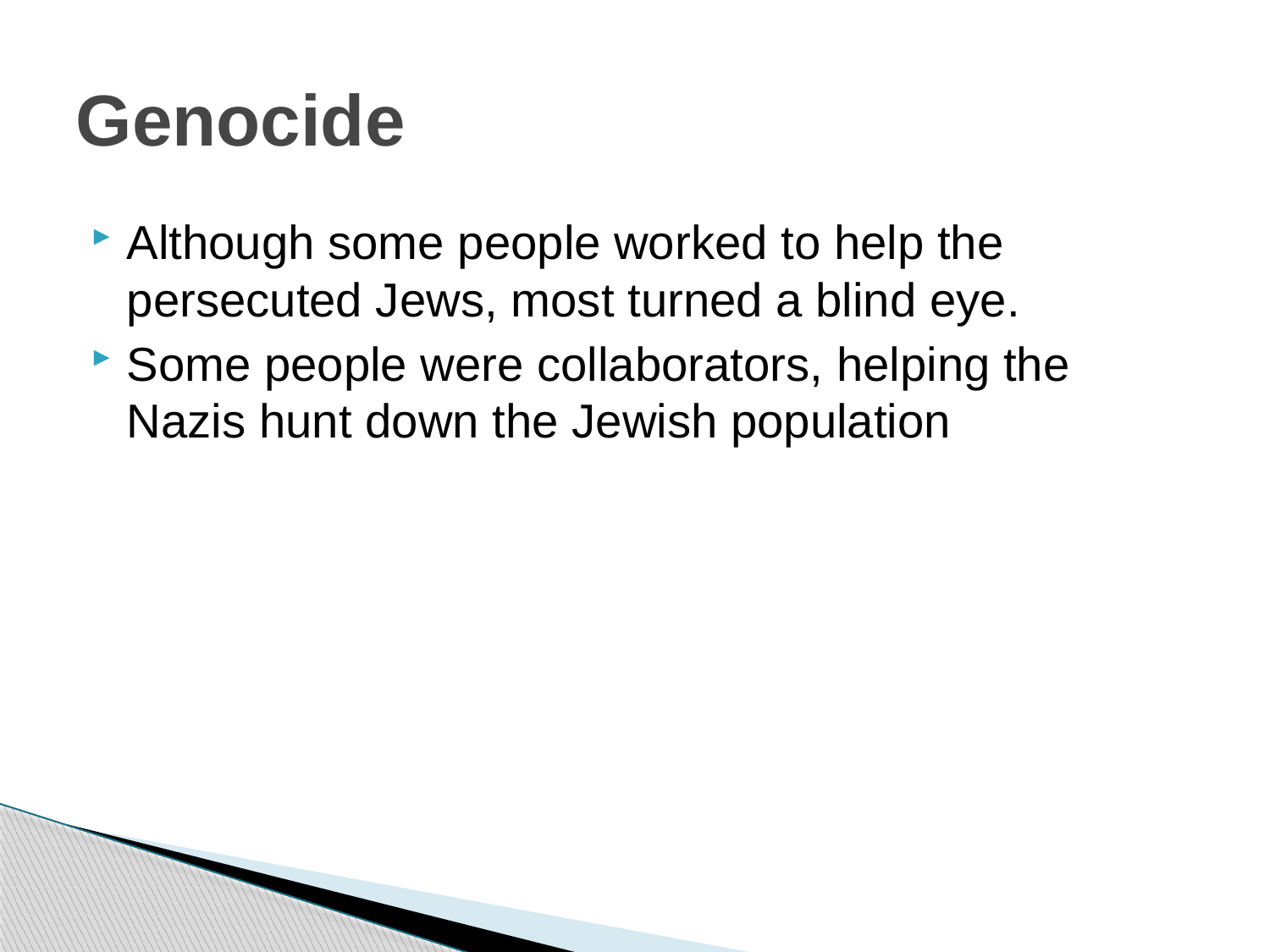

# Genocide
Although some people worked to help the persecuted Jews, most turned a blind eye.
Some people were collaborators, helping the Nazis hunt down the Jewish population